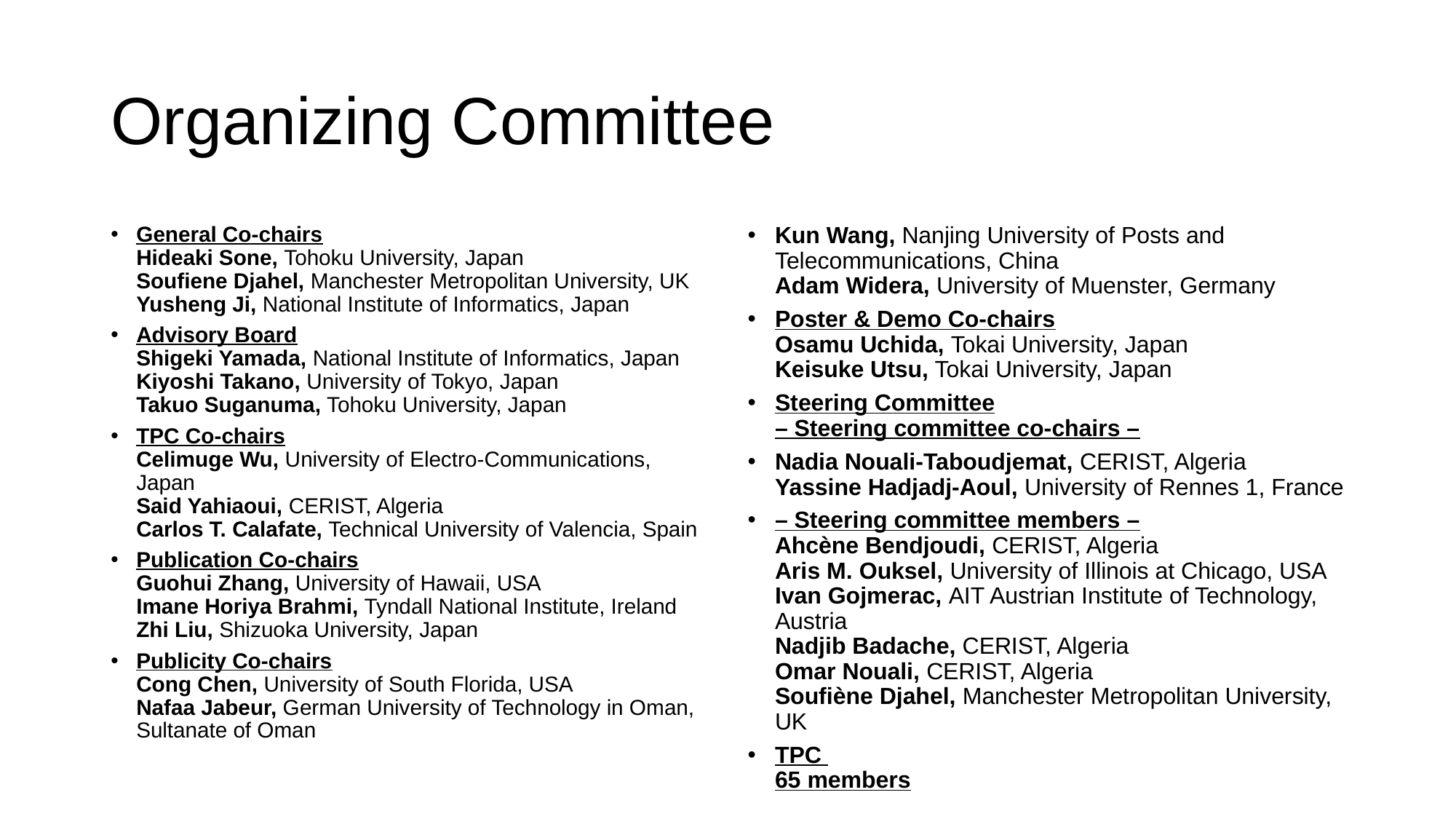

# Organizing Committee
General Co-chairs
Hideaki Sone, Tohoku University, Japan
Soufiene Djahel, Manchester Metropolitan University, UK
Yusheng Ji, National Institute of Informatics, Japan
Advisory Board
Shigeki Yamada, National Institute of Informatics, Japan
Kiyoshi Takano, University of Tokyo, Japan
Takuo Suganuma, Tohoku University, Japan
TPC Co-chairs
Celimuge Wu, University of Electro-Communications, Japan
Said Yahiaoui, CERIST, Algeria
Carlos T. Calafate, Technical University of Valencia, Spain
Publication Co-chairs
Guohui Zhang, University of Hawaii, USA
Imane Horiya Brahmi, Tyndall National Institute, Ireland
Zhi Liu, Shizuoka University, Japan
Publicity Co-chairs
Cong Chen, University of South Florida, USA
Nafaa Jabeur, German University of Technology in Oman, Sultanate of Oman

Kun Wang, Nanjing University of Posts and Telecommunications, China
Adam Widera, University of Muenster, Germany
Poster & Demo Co-chairs
Osamu Uchida, Tokai University, Japan
Keisuke Utsu, Tokai University, Japan
Steering Committee
– Steering committee co-chairs –
Nadia Nouali-Taboudjemat, CERIST, Algeria
Yassine Hadjadj-Aoul, University of Rennes 1, France
– Steering committee members –
Ahcène Bendjoudi, CERIST, Algeria
Aris M. Ouksel, University of Illinois at Chicago, USA
Ivan Gojmerac, AIT Austrian Institute of Technology, Austria
Nadjib Badache, CERIST, Algeria
Omar Nouali, CERIST, Algeria
Soufiène Djahel, Manchester Metropolitan University, UK
TPC
65 members